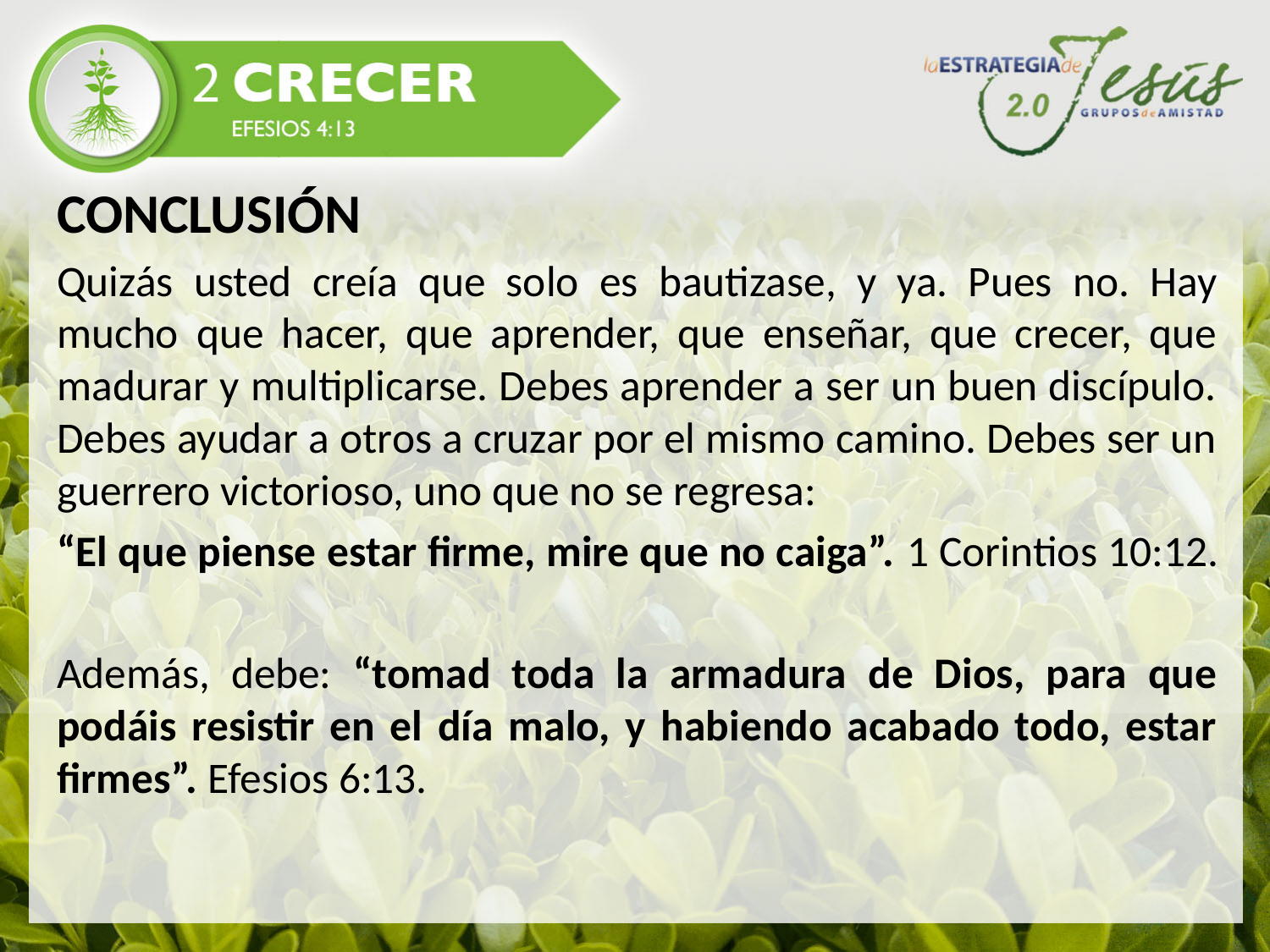

CONCLUSIÓN
Quizás usted creía que solo es bautizase, y ya. Pues no. Hay mucho que hacer, que aprender, que enseñar, que crecer, que madurar y multiplicarse. Debes aprender a ser un buen discípulo. Debes ayudar a otros a cruzar por el mismo camino. Debes ser un guerrero victorioso, uno que no se regresa:
“El que piense estar firme, mire que no caiga”. 1 Corintios 10:12.

Además, debe: “tomad toda la armadura de Dios, para que podáis resistir en el día malo, y habiendo acabado todo, estar firmes”. Efesios 6:13.